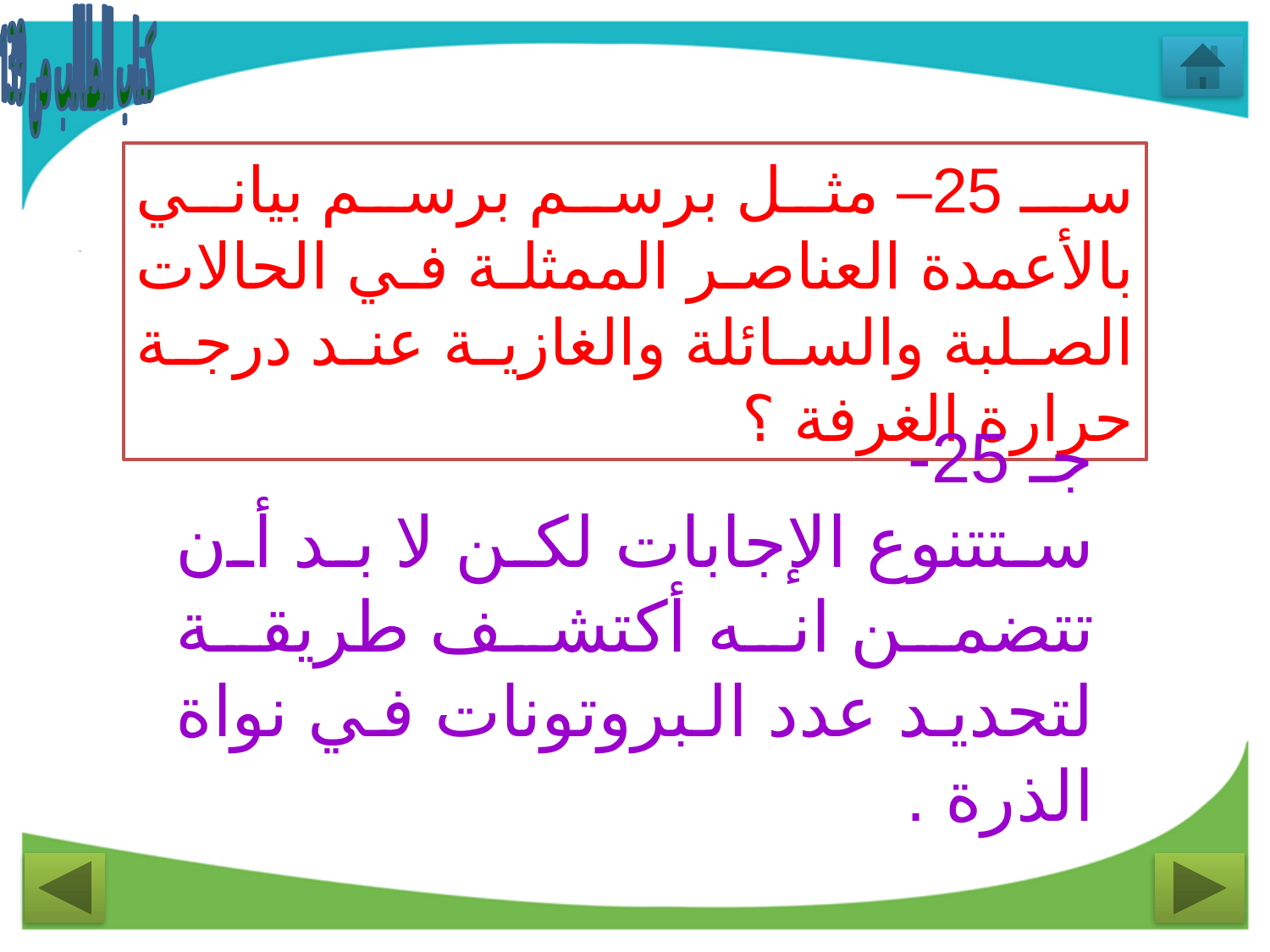

كتاب الطالب ص 139

سـ 25– مثل برسم برسم بياني بالأعمدة العناصر الممثلة في الحالات الصلبة والسائلة والغازية عند درجة حرارة الغرفة ؟
جـ 25-
ستتنوع الإجابات لكن لا بد أن تتضمن انه أكتشف طريقة لتحديد عدد البروتونات في نواة الذرة .